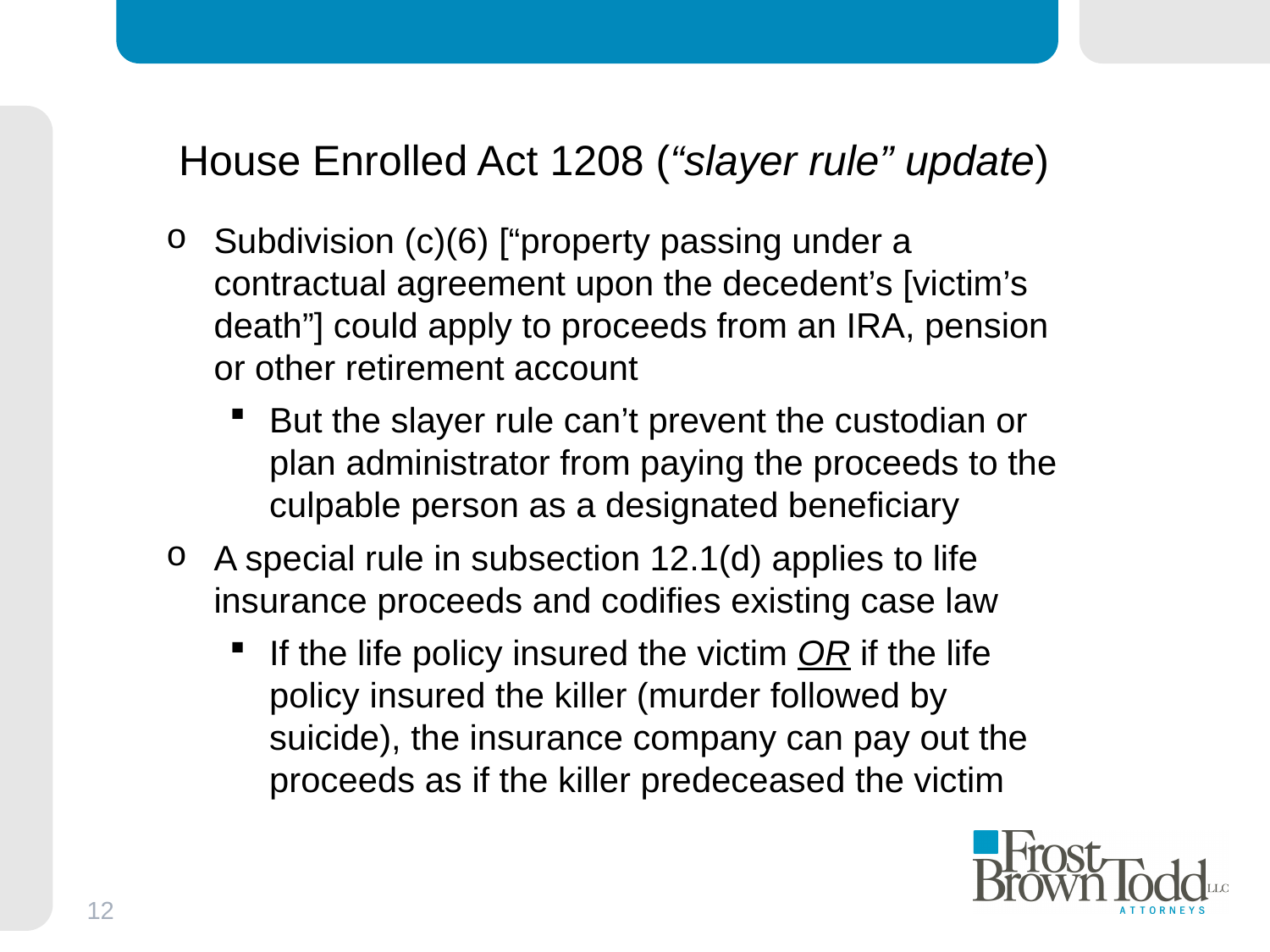

# House Enrolled Act 1208 (“slayer rule” update)
Subdivision (c)(6) [“property passing under a contractual agreement upon the decedent’s [victim’s death”] could apply to proceeds from an IRA, pension or other retirement account
But the slayer rule can’t prevent the custodian or plan administrator from paying the proceeds to the culpable person as a designated beneficiary
A special rule in subsection 12.1(d) applies to life insurance proceeds and codifies existing case law
If the life policy insured the victim OR if the life policy insured the killer (murder followed by suicide), the insurance company can pay out the proceeds as if the killer predeceased the victim

12